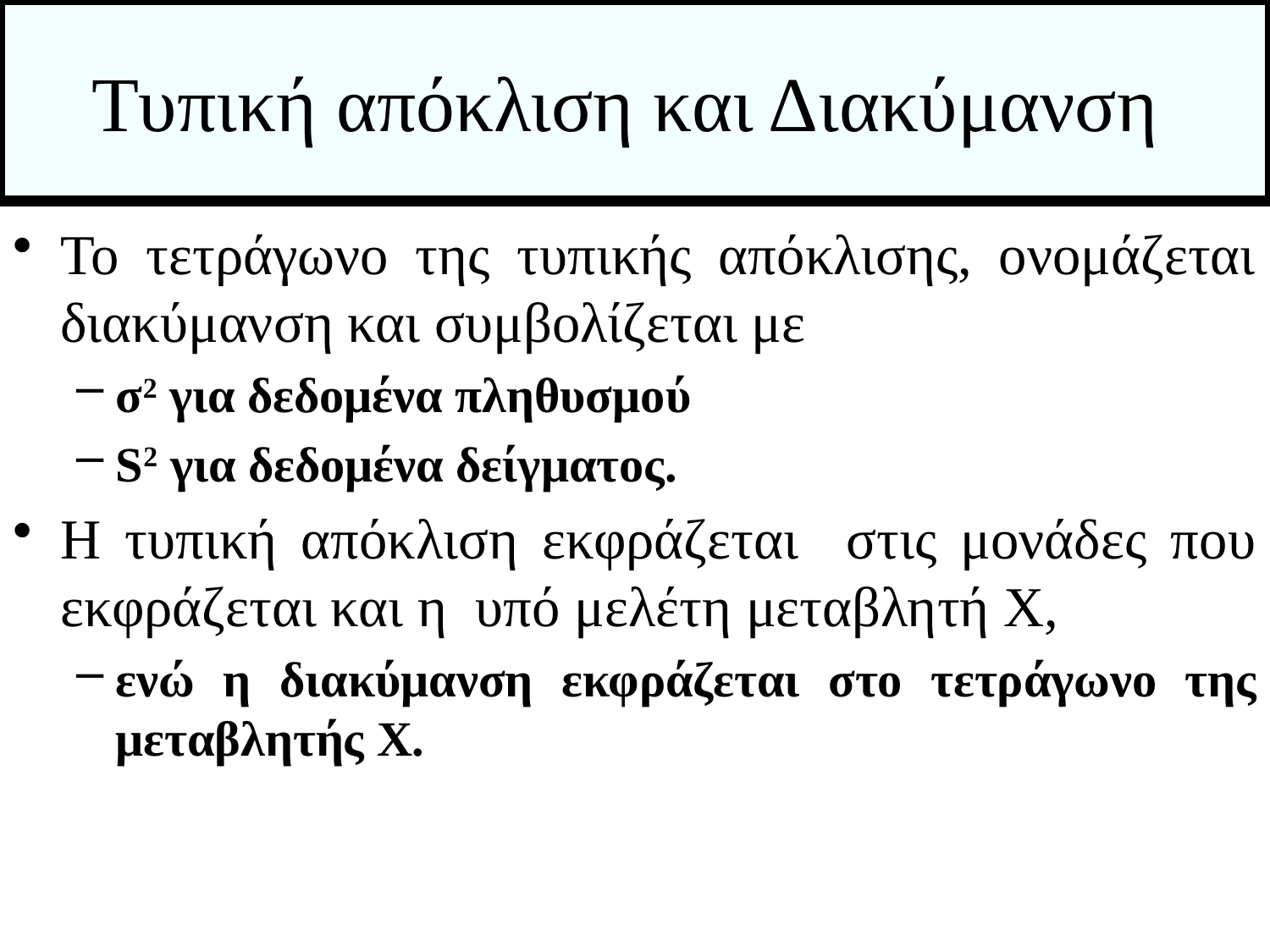

# Τυπική απόκλιση και Διακύμανση
Το τετράγωνο της τυπικής απόκλισης, ονομάζεται διακύμανση και συμβολίζεται με
σ2 για δεδομένα πληθυσμού
S2 για δεδομένα δείγματος.
Η τυπική απόκλιση εκφράζεται  στις μονάδες που εκφράζεται και η  υπό μελέτη μεταβλητή Χ,
ενώ η διακύμανση εκφράζεται στο τετράγωνο της μεταβλητής Χ.